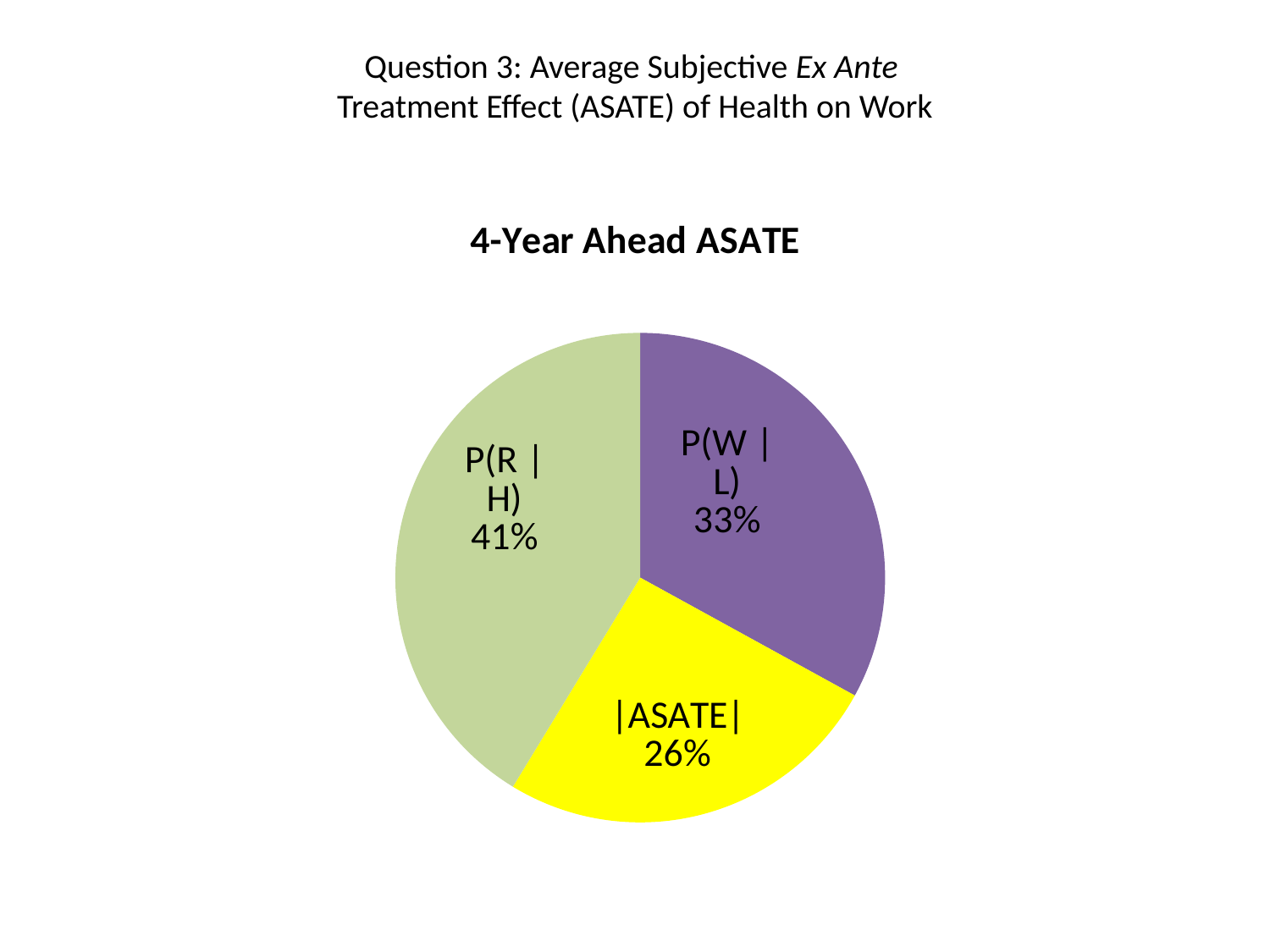

# Question 3: Average Subjective Ex Ante Treatment Effect (ASATE) of Health on Work

### Chart: 4-Year Ahead ASATE

| Category |  |
|---|---|
| P(W | h) | 0.33 |
| |ASATE| | 0.257 |
| P(R | H) | 0.413 |